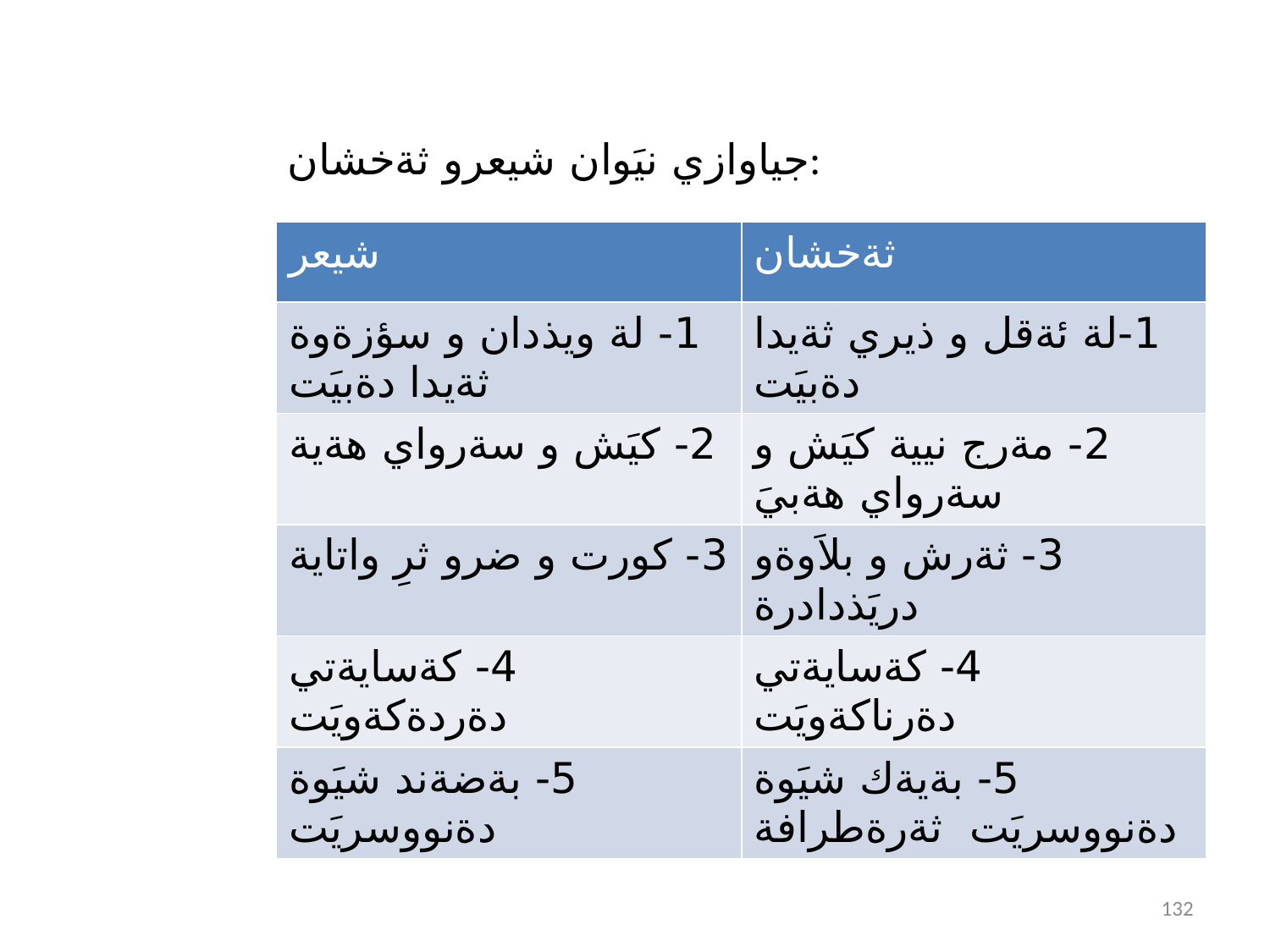

جياوازي نيَوان شيعرو ثةخشان:
| شيعر | ثةخشان |
| --- | --- |
| 1- لة ويذدان و سؤزةوة ثةيدا دةبيَت | 1-لة ئةقل و ذيري ثةيدا دةبيَت |
| 2- كيَش و سةرواي هةية | 2- مةرج نيية كيَش و سةرواي هةبيَ |
| 3- كورت و ضرو ثرِ واتاية | 3- ثةرش و بلاَوةو دريَذدادرة |
| 4- كةسايةتي دةردةكةويَت | 4- كةسايةتي دةرناكةويَت |
| 5- بةضةند شيَوة دةنووسريَت | 5- بةيةك شيَوة دةنووسريَت ثةرةطرافة |
132